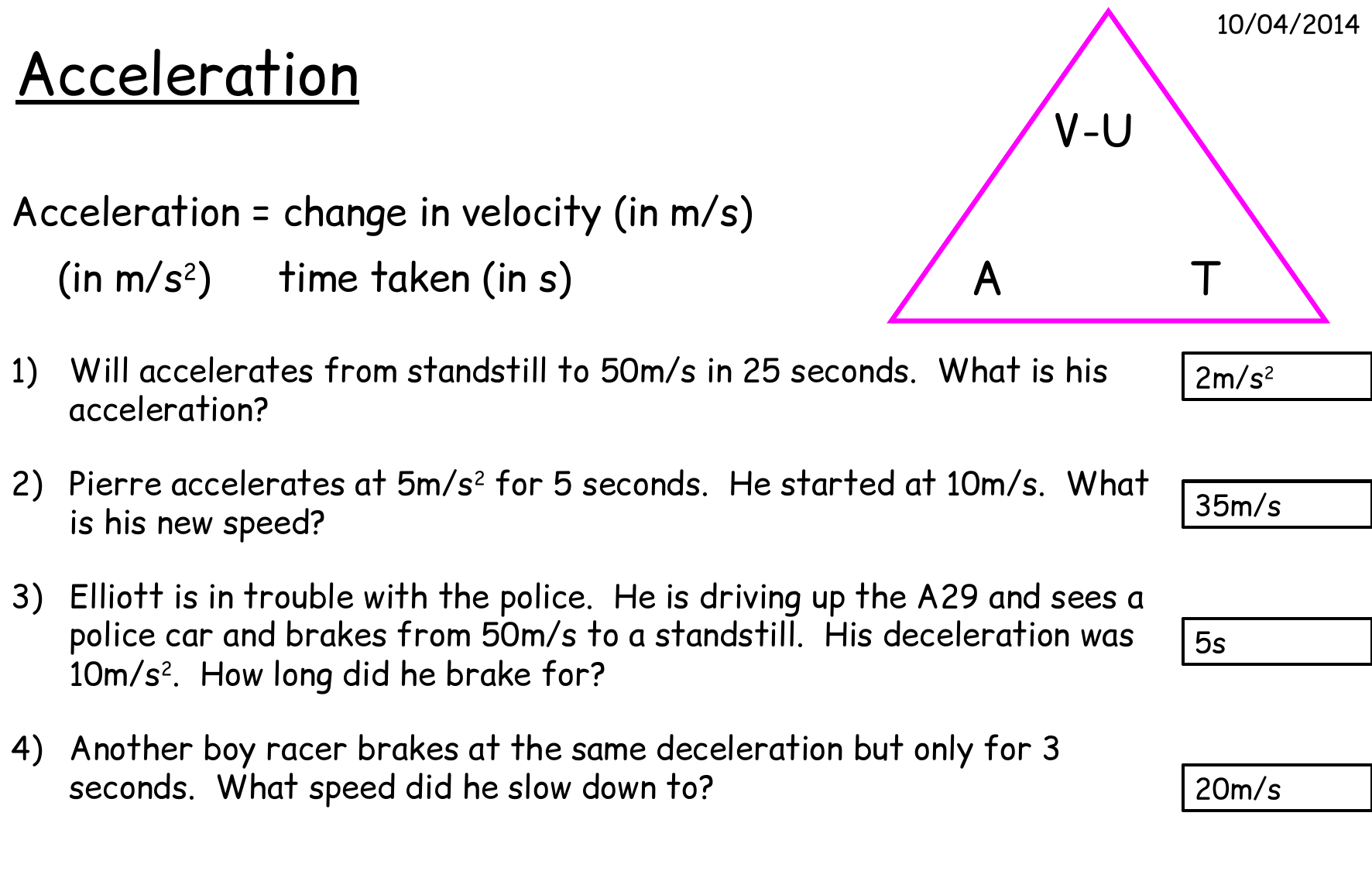

Acceleration
10/04/2014

V-U

A

T
Acceleration = change in velocity (in m/s)
    (in m/s2)	   time taken (in s)

Will accelerates from standstill to 50m/s in 25 seconds.  What is his acceleration?
Pierre accelerates at 5m/s2 for 5 seconds.  He started at 10m/s.  What is his new speed?
Elliott is in trouble with the police.  He is driving up the A29 and sees a police car and brakes from 50m/s to a standstill.  His deceleration was 10m/s2.  How long did he brake for?
Another boy racer brakes at the same deceleration but only for 3 seconds.  What speed did he slow down to?
2m/s2
35m/s
5s
20m/s